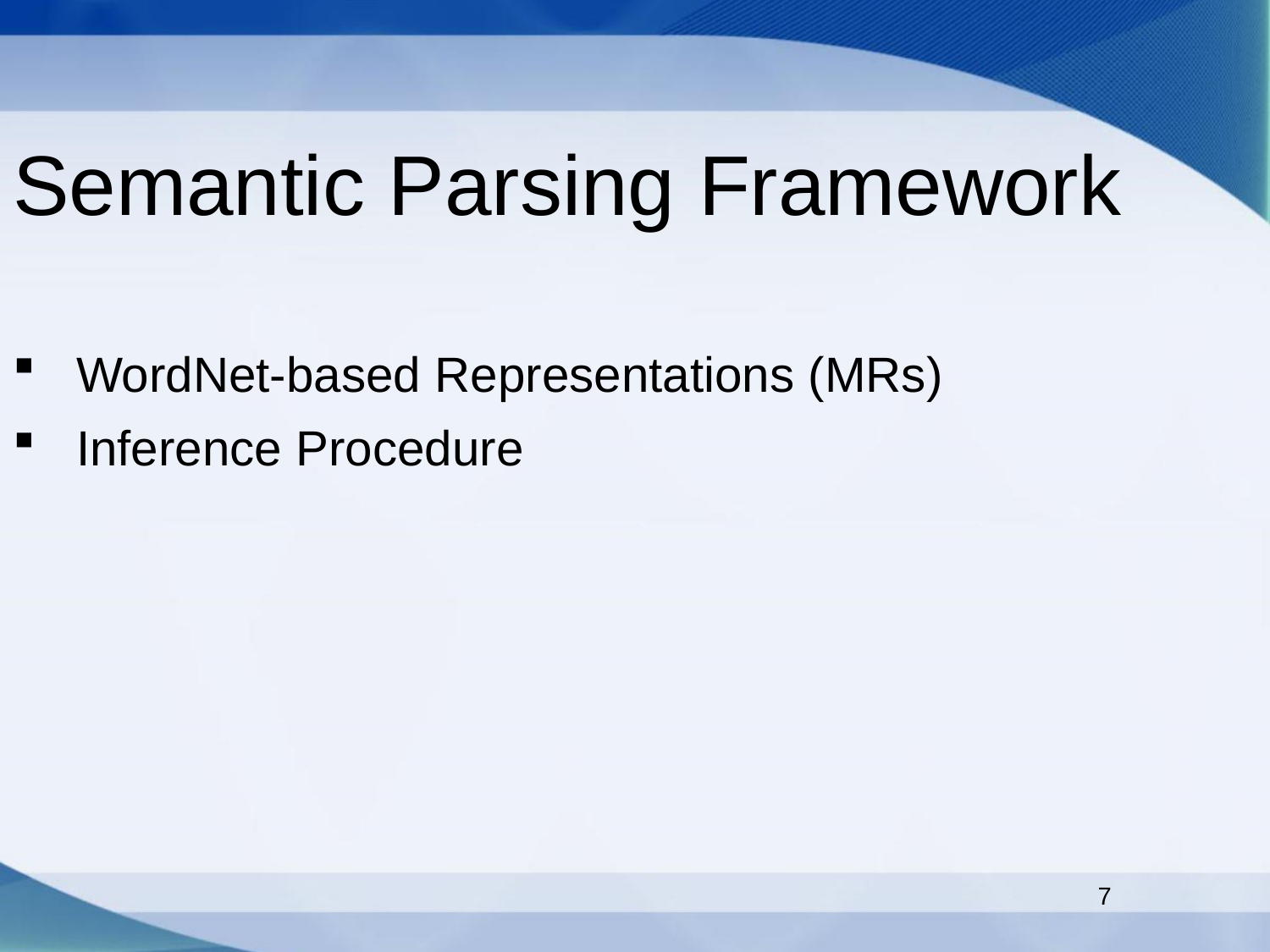

Semantic Parsing Framework

WordNet-based Representations (MRs)
Inference Procedure

7